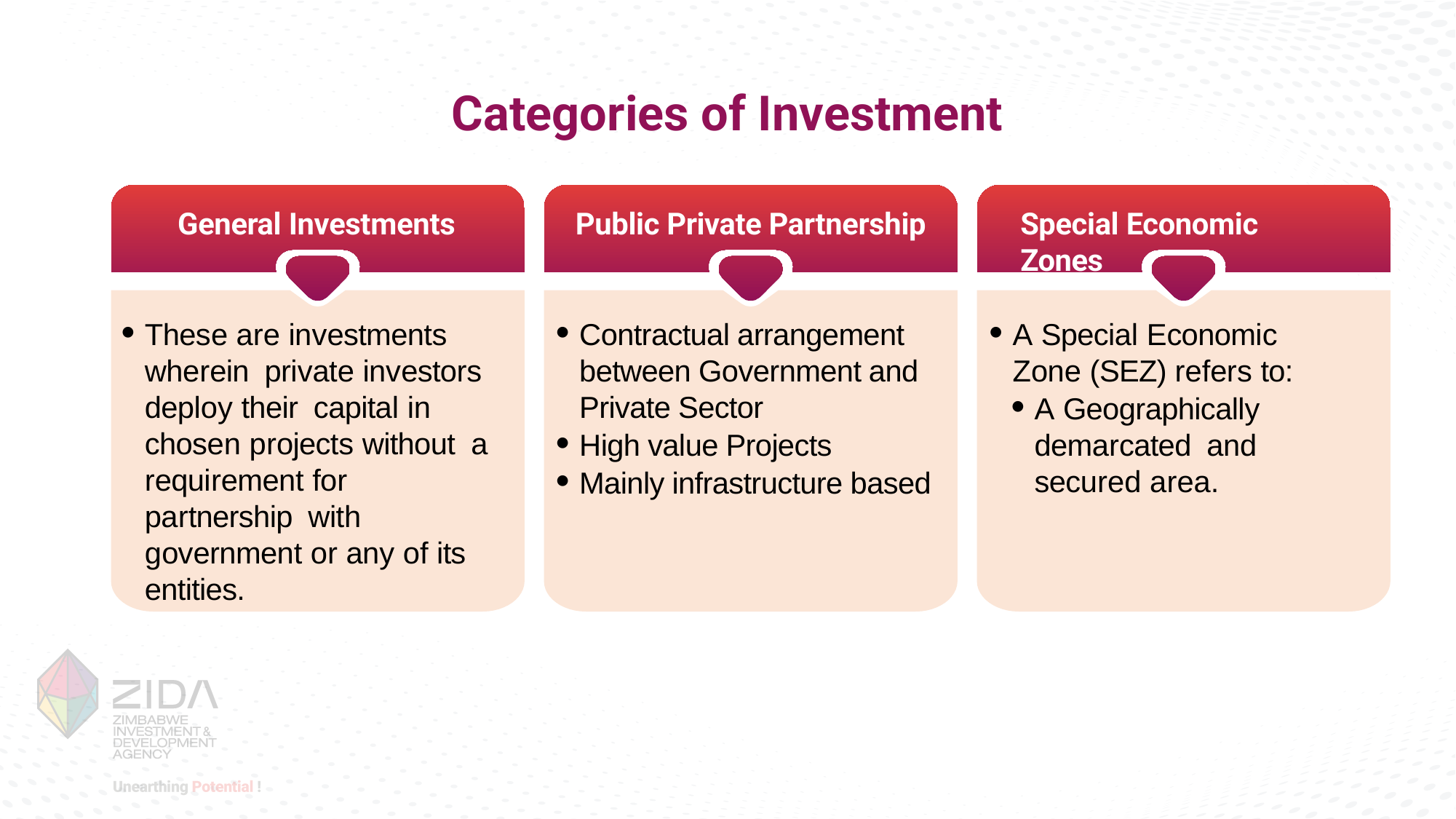

# Categories of Investment

General Investments
These are investments wherein  private investors deploy their  capital in chosen projects without  a requirement for partnership  with government or any of its  entities.

Public Private Partnership
Contractual arrangement between Government and Private Sector
High value Projects
Mainly infrastructure based

Special Economic Zones
A Special Economic Zone (SEZ) refers to:
A Geographically demarcated  and secured area.